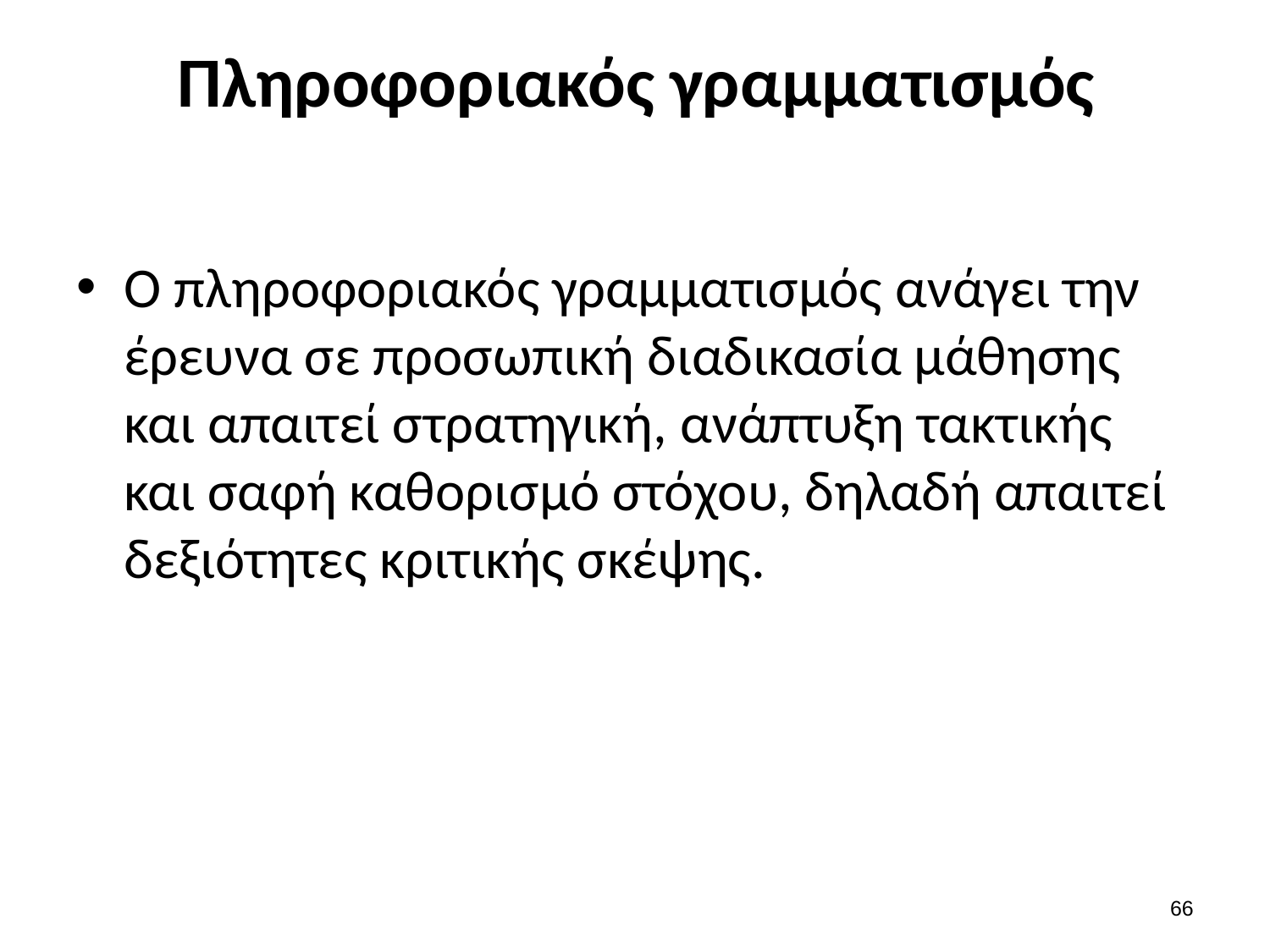

# Πληροφοριακός γραμματισμός

Ο πληροφοριακός γραμματισμός ανάγει την έρευνα σε προσωπική διαδικασία μάθησης και απαιτεί στρατηγική, ανάπτυξη τακτικής και σαφή καθορισμό στόχου, δηλαδή απαιτεί δεξιότητες κριτικής σκέψης.
66